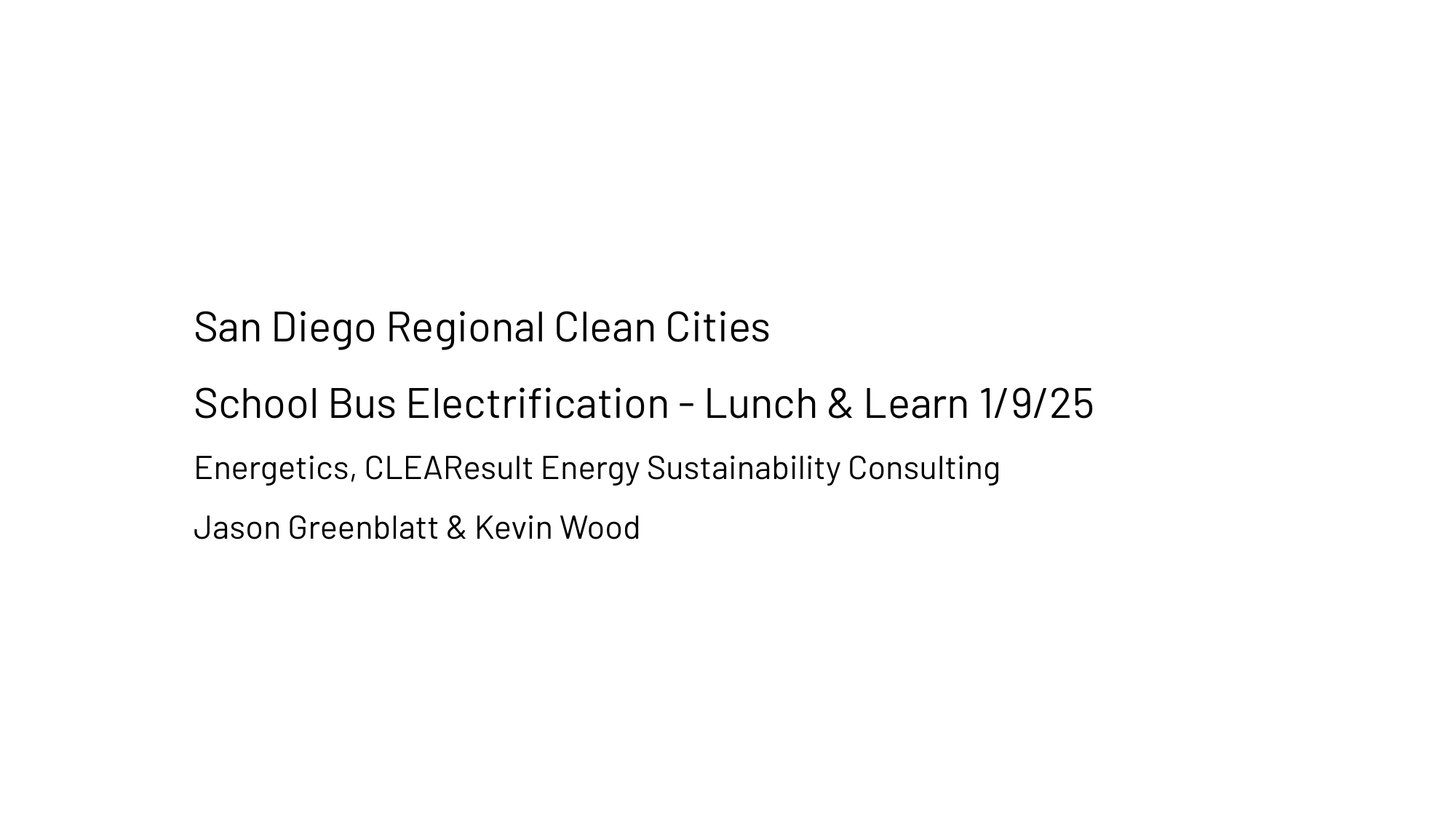

# San Diego Regional Clean Cities School Bus Electrification - Lunch & Learn 1/9/25 Energetics, CLEAResult Energy Sustainability Consulting Jason Greenblatt & Kevin Wood